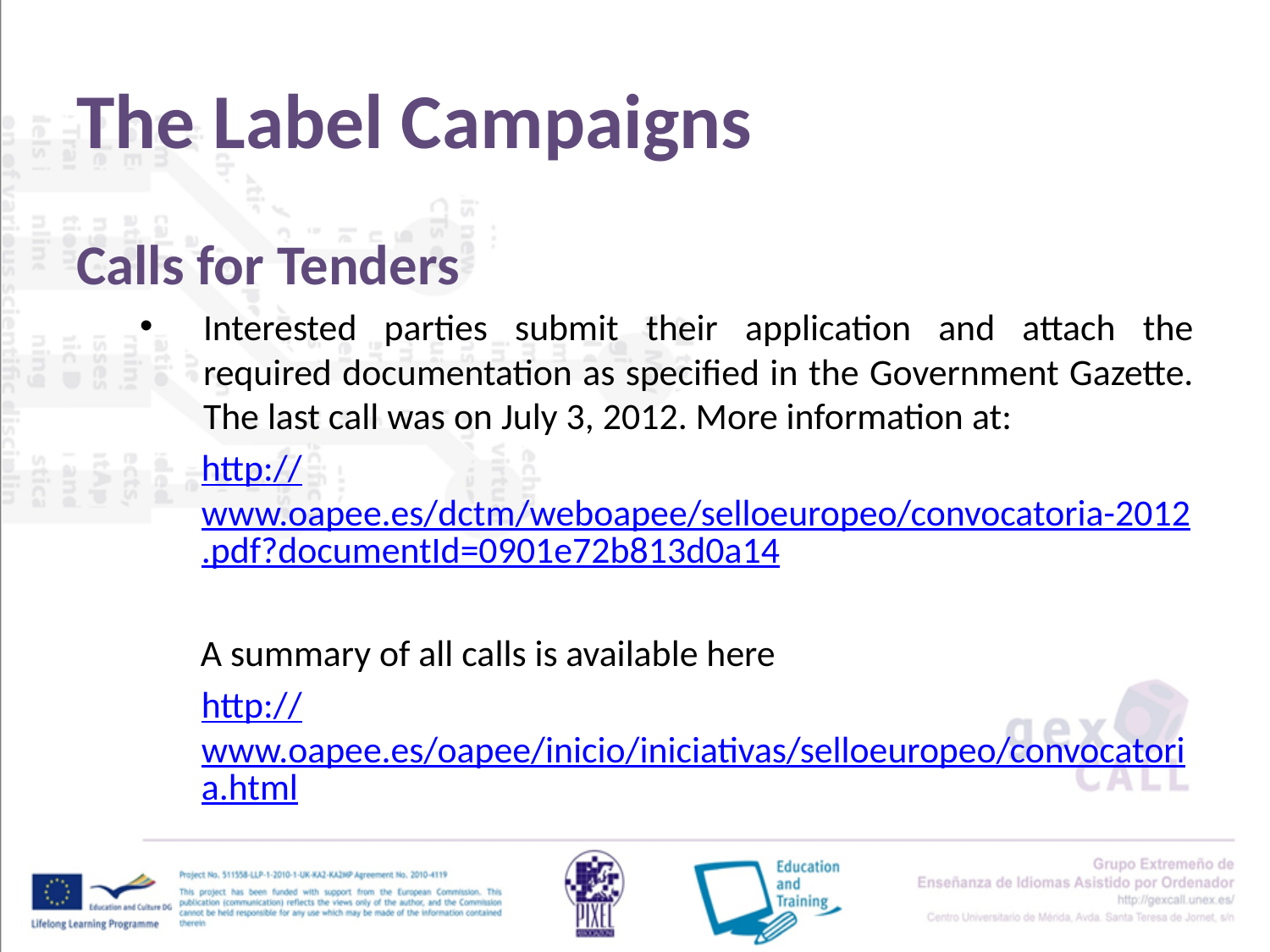

# The Label Campaigns
Calls for Tenders
Interested parties submit their application and attach the required documentation as specified in the Government Gazette. The last call was on July 3, 2012. More information at:
http://www.oapee.es/dctm/weboapee/selloeuropeo/convocatoria-2012.pdf?documentId=0901e72b813d0a14

A summary of all calls is available here
http://www.oapee.es/oapee/inicio/iniciativas/selloeuropeo/convocatoria.html